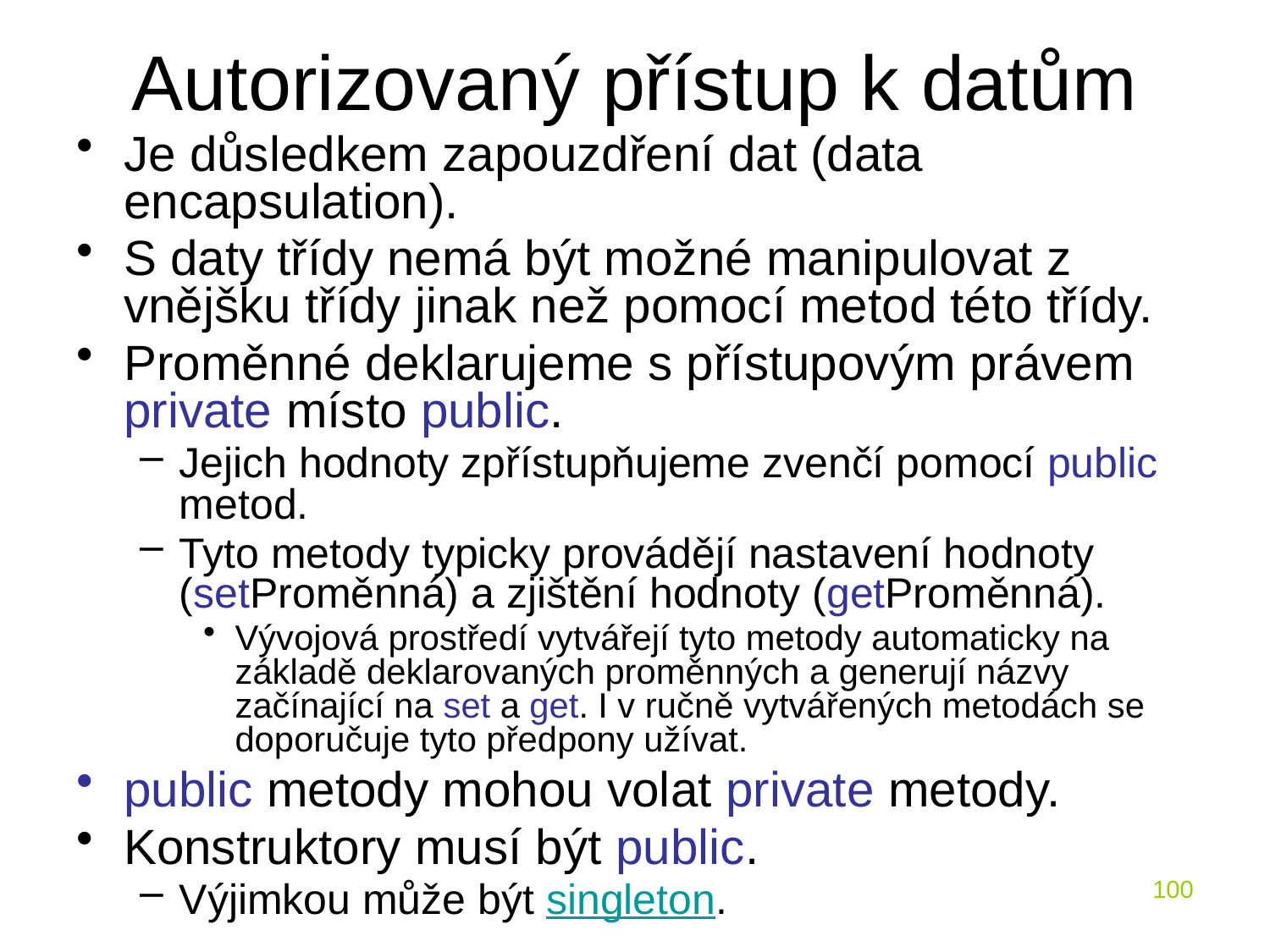

# Autorizovaný přístup k datům
Je důsledkem zapouzdření dat (data encapsulation).
S daty třídy nemá být možné manipulovat z vnějšku třídy jinak než pomocí metod této třídy.
Proměnné deklarujeme s přístupovým právem private místo public.
Jejich hodnoty zpřístupňujeme zvenčí pomocí public metod.
Tyto metody typicky provádějí nastavení hodnoty (setProměnná) a zjištění hodnoty (getProměnná).
Vývojová prostředí vytvářejí tyto metody automaticky na základě deklarovaných proměnných a generují názvy začínající na set a get. I v ručně vytvářených metodách se doporučuje tyto předpony užívat.
public metody mohou volat private metody.
Konstruktory musí být public.
Výjimkou může být singleton.
100